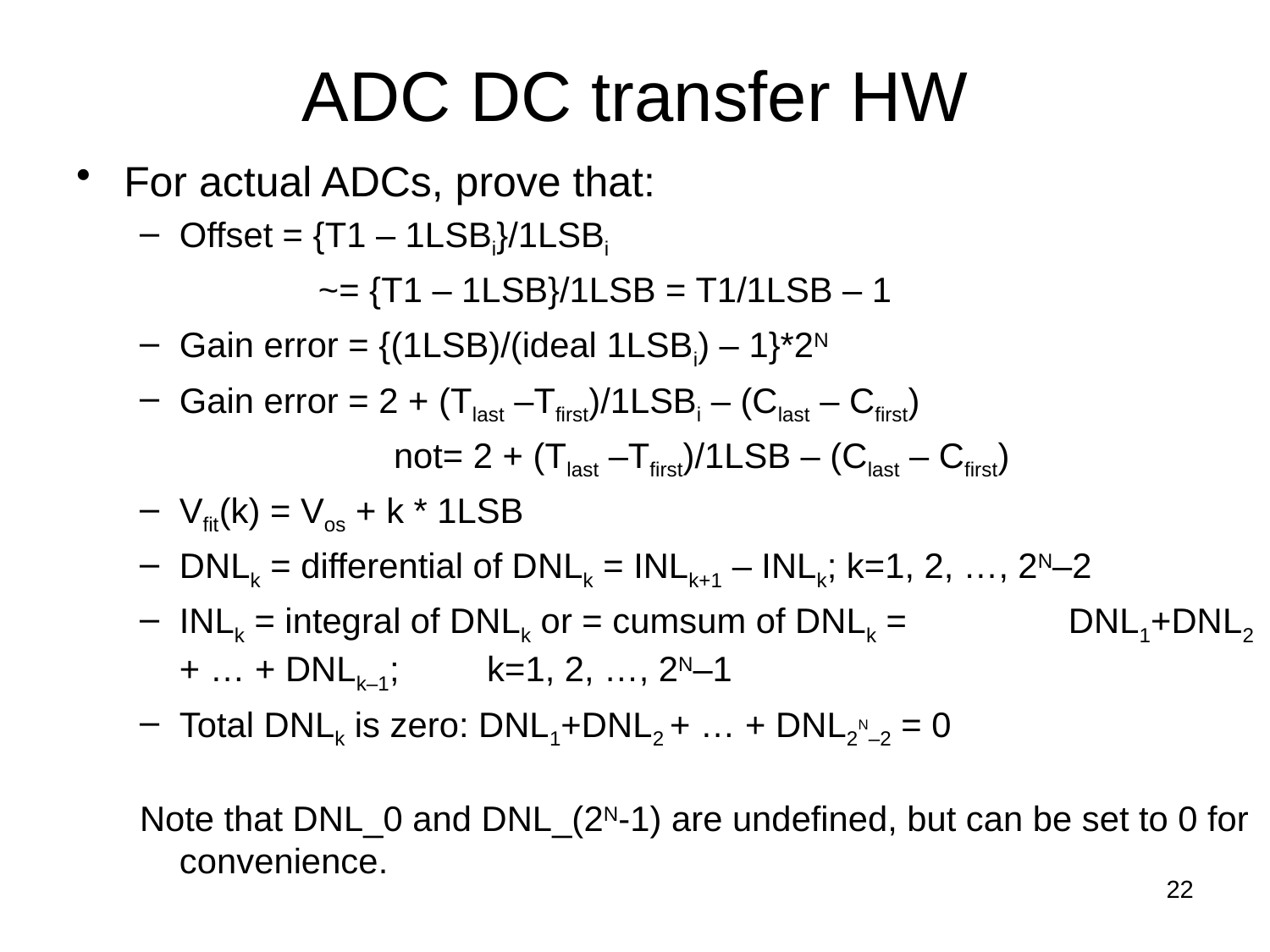

# ADC DC transfer HW
For actual ADCs, prove that:
Offset = {T1 – 1LSBi}/1LSBi
	         ~= {T1 – 1LSB}/1LSB = T1/1LSB – 1
Gain error = {(1LSB)/(ideal 1LSBi) – 1}*2N
Gain error = 2 + (Tlast –Tfirst)/1LSBi – (Clast – Cfirst)
		not= 2 + (Tlast –Tfirst)/1LSB – (Clast – Cfirst)
Vfit(k) = Vos + k * 1LSB
DNLk = differential of DNLk = INLk+1 – INLk; k=1, 2, …, 2N–2
INLk = integral of DNLk or = cumsum of DNLk = 		DNL1+DNL2 + … + DNLk–1;         k=1, 2, …, 2N–1
Total DNLk is zero: DNL1+DNL2 + … + DNL2N–2 = 0

Note that DNL_0 and DNL_(2N-1) are undefined, but can be set to 0 for convenience.
22